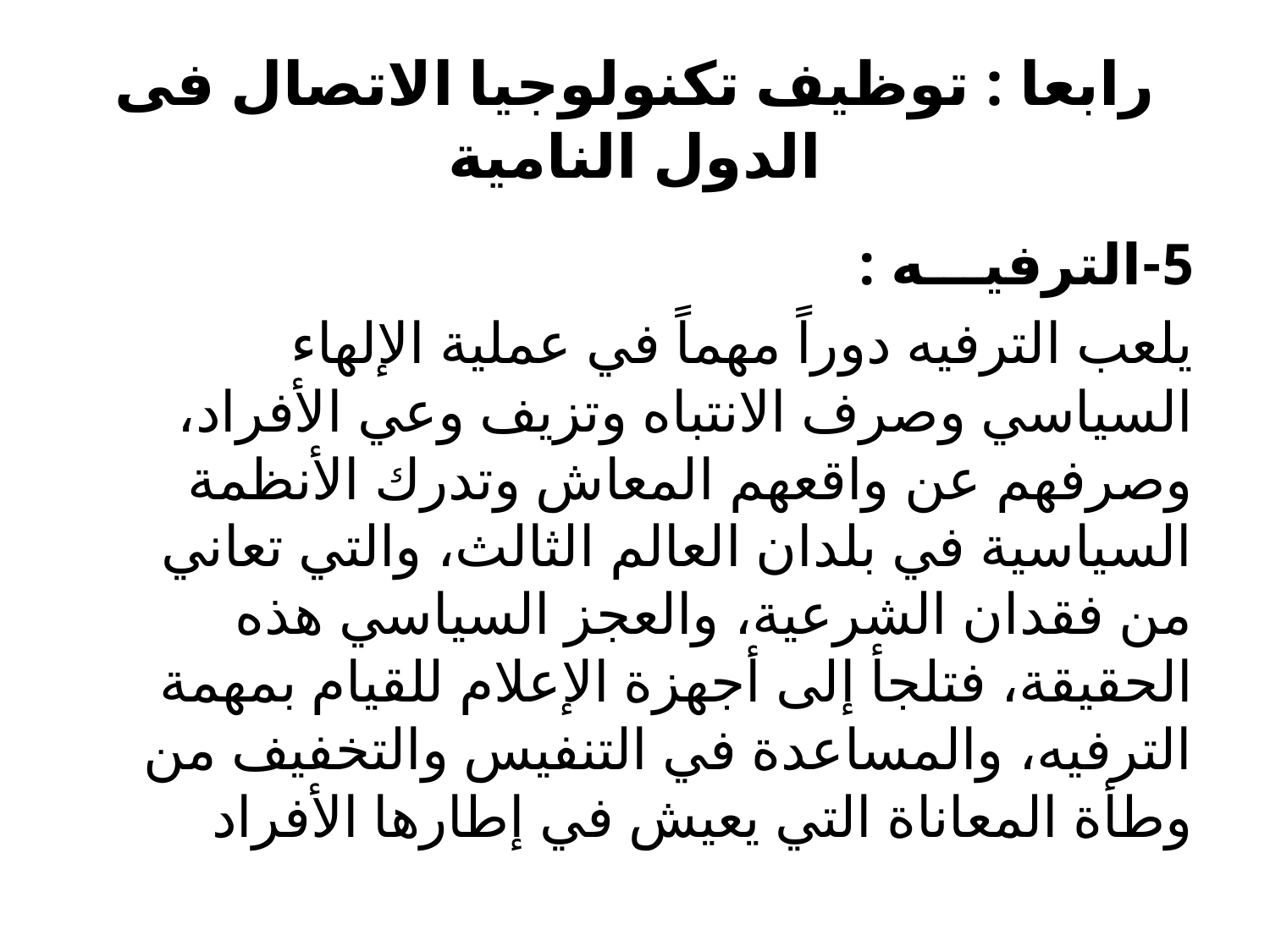

# رابعا : توظيف تكنولوجيا الاتصال فى الدول النامية
5-الترفيـــه :
	يلعب الترفيه دوراً مهماً في عملية الإلهاء السياسي وصرف الانتباه وتزيف وعي الأفراد، وصرفهم عن واقعهم المعاش وتدرك الأنظمة السياسية في بلدان العالم الثالث، والتي تعاني من فقدان الشرعية، والعجز السياسي هذه الحقيقة، فتلجأ إلى أجهزة الإعلام للقيام بمهمة الترفيه، والمساعدة في التنفيس والتخفيف من وطأة المعاناة التي يعيش في إطارها الأفراد